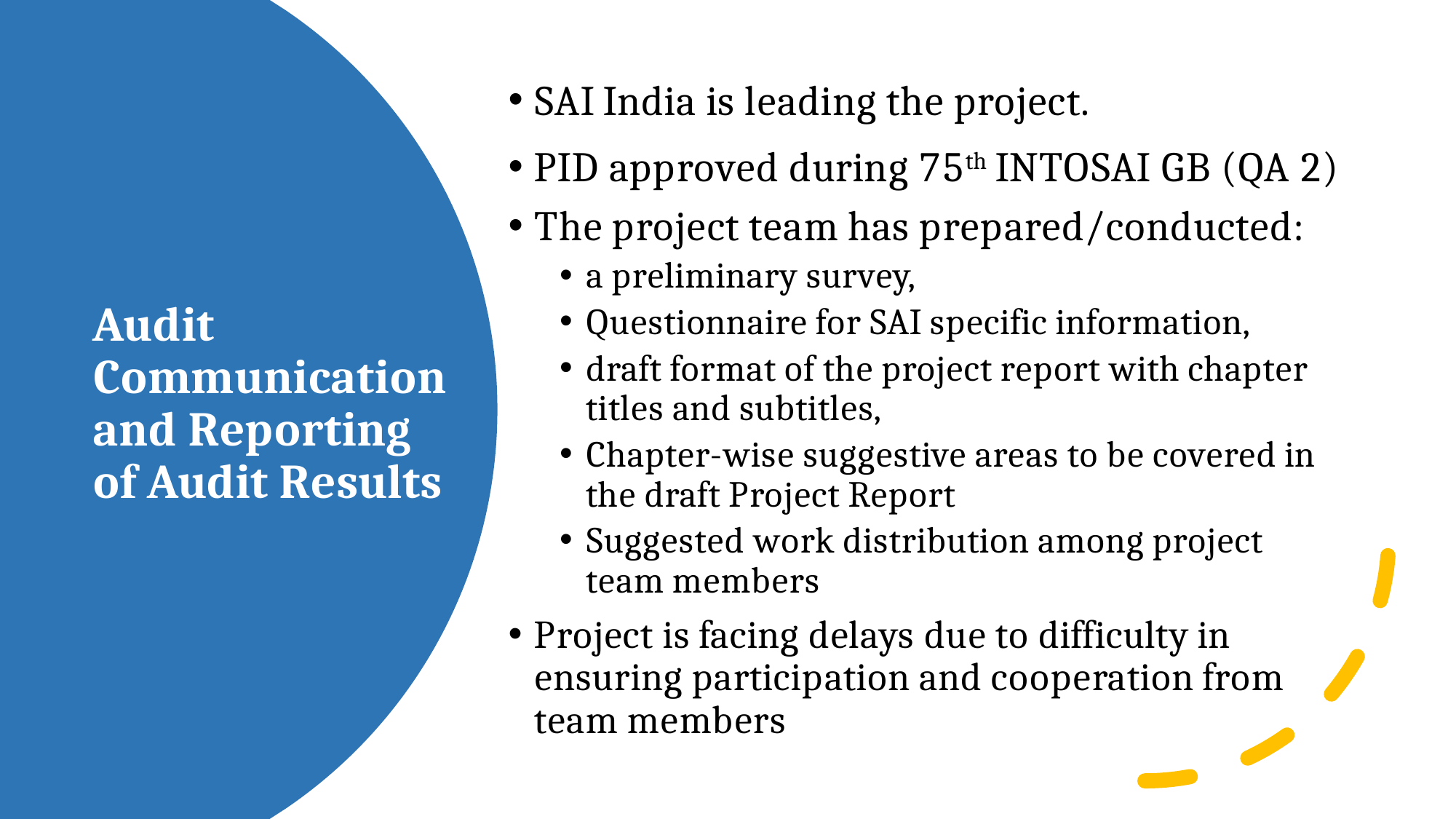

SAI India is leading the project.
PID approved during 75th INTOSAI GB (QA 2)
The project team has prepared/conducted:
a preliminary survey,
Questionnaire for SAI specific information,
draft format of the project report with chapter titles and subtitles,
Chapter-wise suggestive areas to be covered in the draft Project Report
Suggested work distribution among project team members
Project is facing delays due to difficulty in ensuring participation and cooperation from team members

# Audit Communication and Reporting of Audit Results